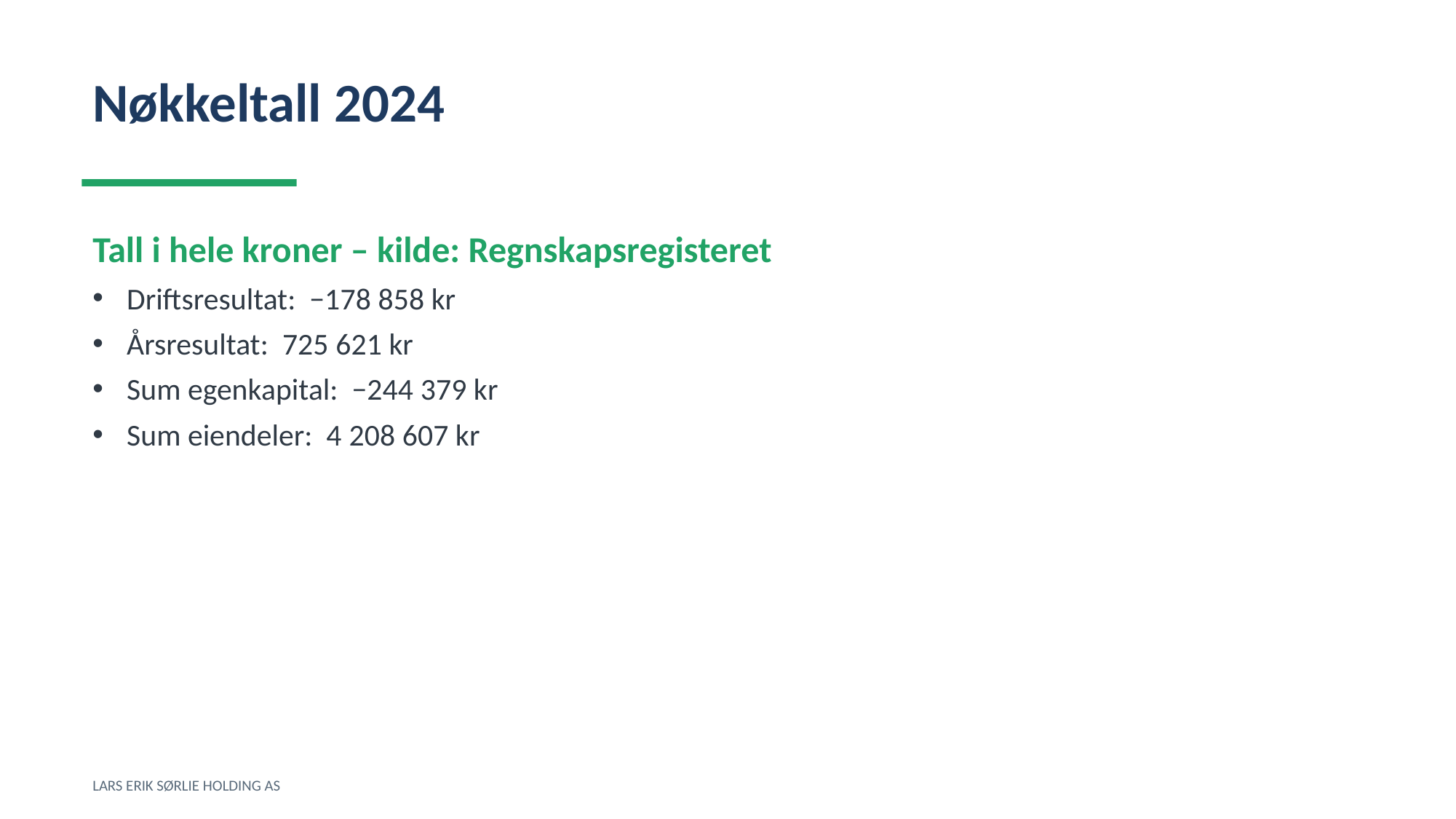

Nøkkeltall 2024

Tall i hele kroner – kilde: Regnskapsregisteret
Driftsresultat:  −178 858 kr
Årsresultat:  725 621 kr
Sum egenkapital:  −244 379 kr
Sum eiendeler:  4 208 607 kr
LARS ERIK SØRLIE HOLDING AS